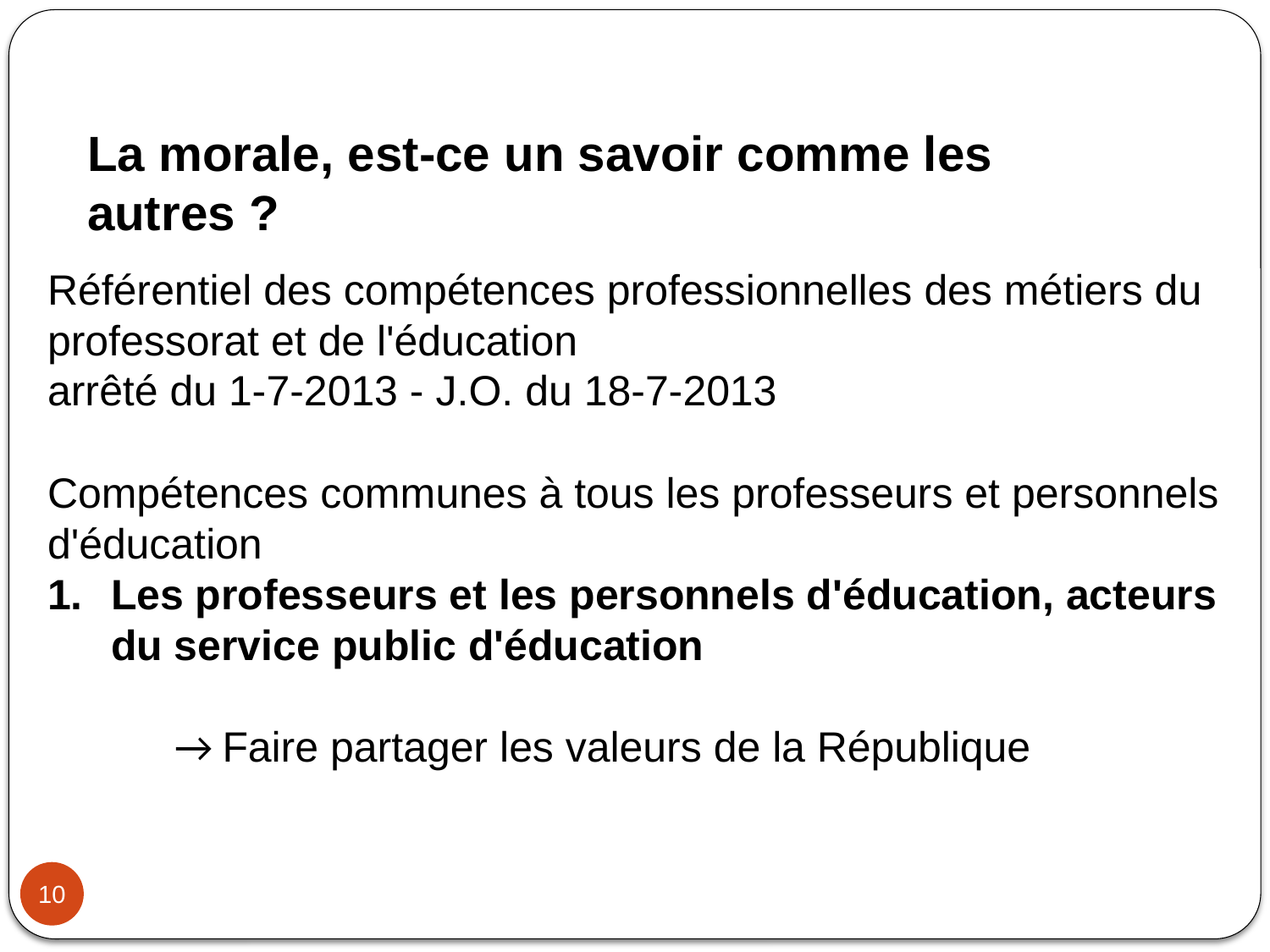

La morale, est-ce un savoir comme les autres ?
Référentiel des compétences professionnelles des métiers du professorat et de l'éducation
arrêté du 1-7-2013 - J.O. du 18-7-2013

Compétences communes à tous les professeurs et personnels d'éducation
Les professeurs et les personnels d'éducation, acteurs du service public d'éducation

	→ Faire partager les valeurs de la République
10